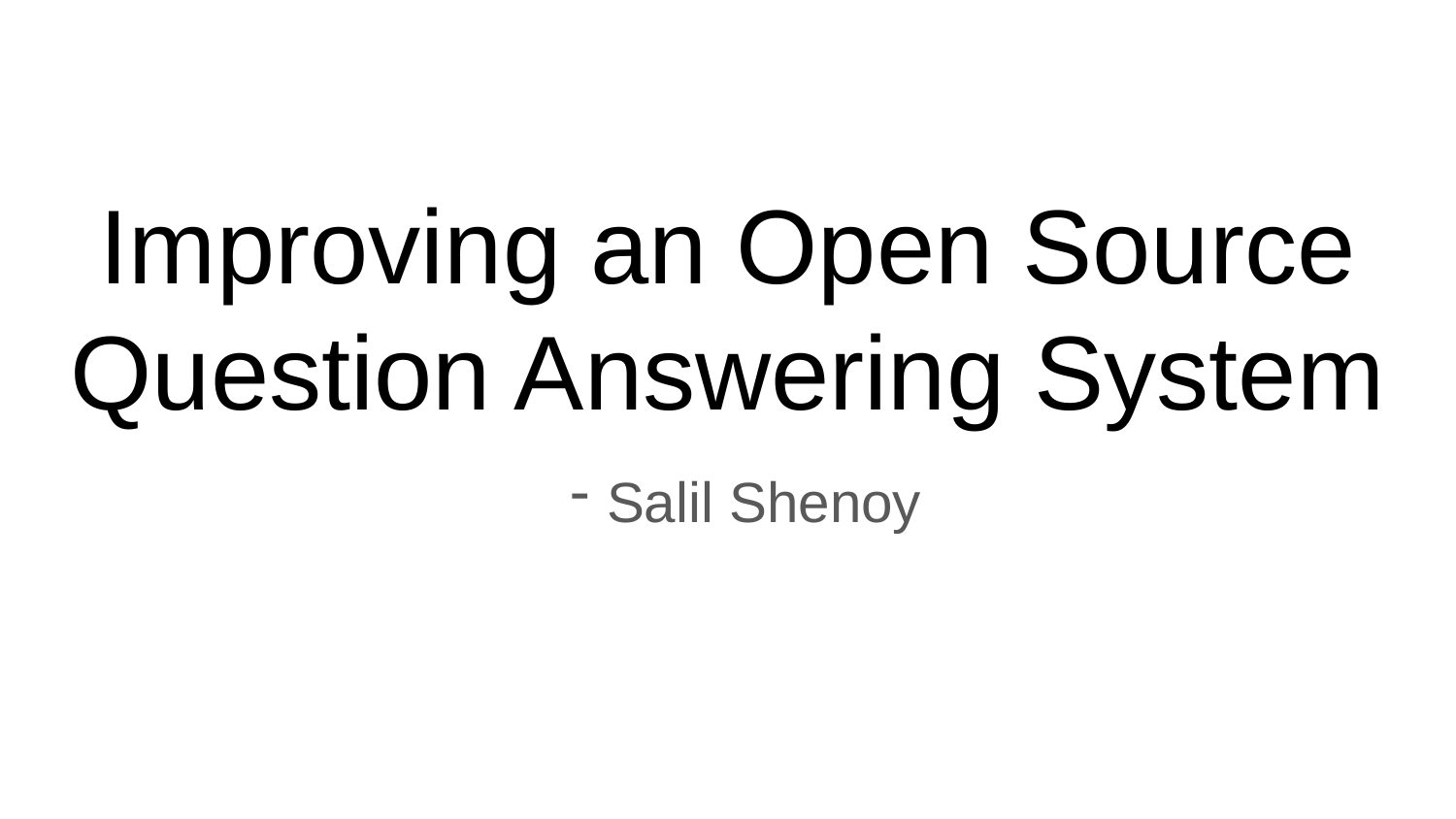

# Improving an Open Source Question Answering System
Salil Shenoy